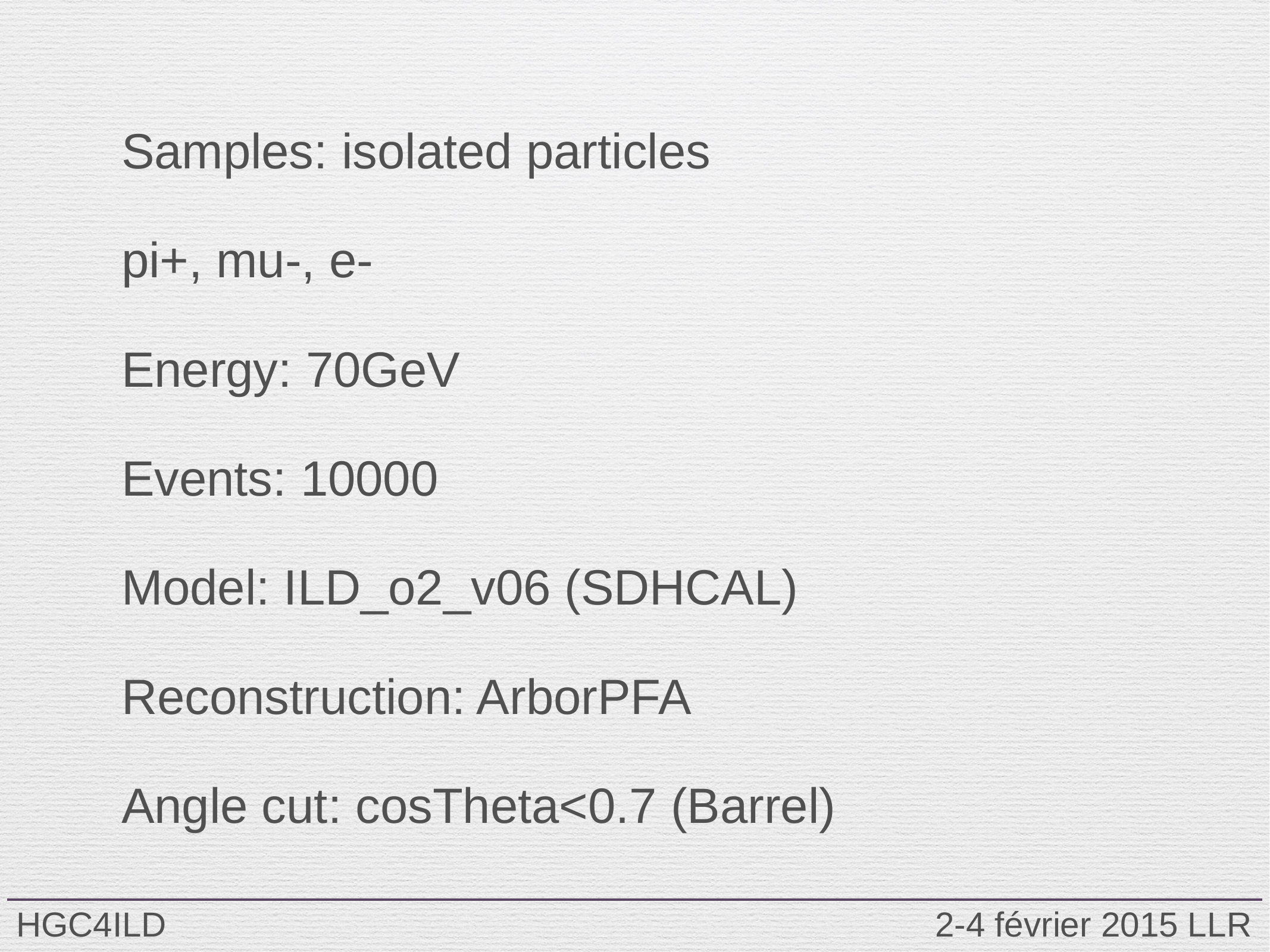

Samples: isolated particles
pi+, mu-, e-
Energy: 70GeV
Events: 10000
Model: ILD_o2_v06 (SDHCAL)
Reconstruction: ArborPFA
Angle cut: cosTheta<0.7 (Barrel)
2